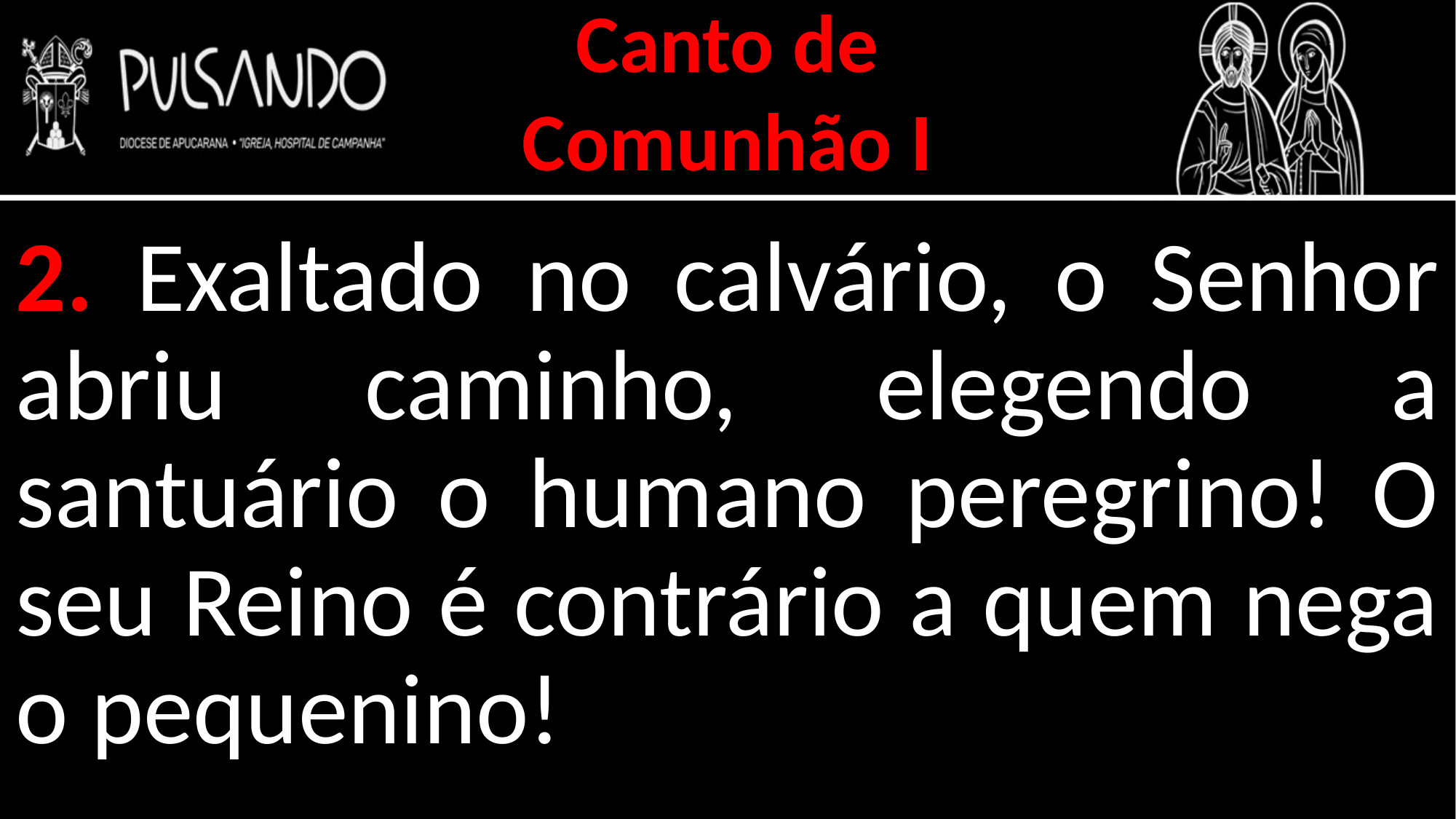

Canto de
Comunhão I
2. Exaltado no calvário, o Senhor abriu caminho, elegendo a santuário o humano peregrino! O seu Reino é contrário a quem nega o pequenino!